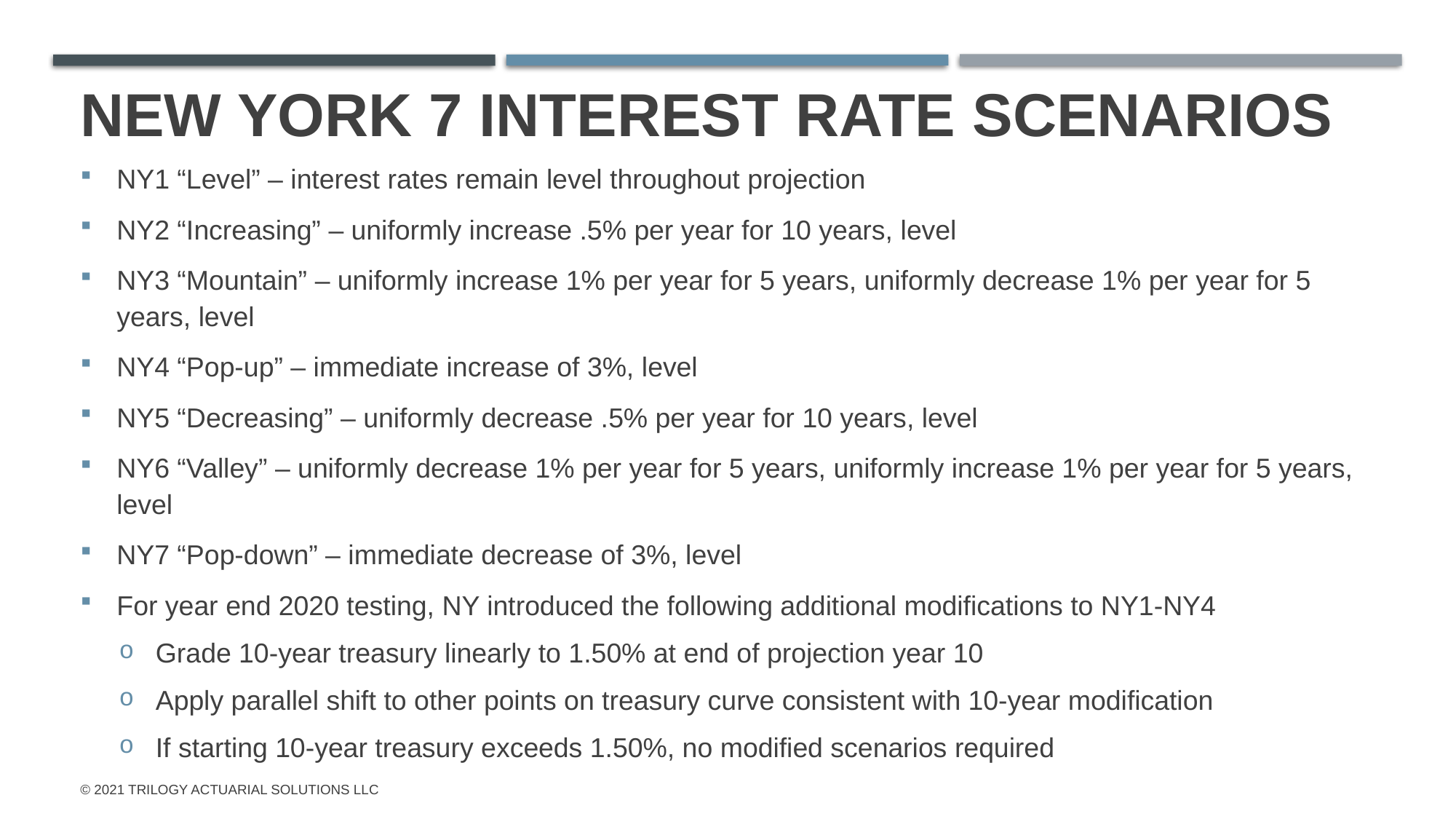

# New York 7 Interest rate scenarios
NY1 “Level” – interest rates remain level throughout projection
NY2 “Increasing” – uniformly increase .5% per year for 10 years, level
NY3 “Mountain” – uniformly increase 1% per year for 5 years, uniformly decrease 1% per year for 5 years, level
NY4 “Pop-up” – immediate increase of 3%, level
NY5 “Decreasing” – uniformly decrease .5% per year for 10 years, level
NY6 “Valley” – uniformly decrease 1% per year for 5 years, uniformly increase 1% per year for 5 years, level
NY7 “Pop-down” – immediate decrease of 3%, level
For year end 2020 testing, NY introduced the following additional modifications to NY1-NY4
Grade 10-year treasury linearly to 1.50% at end of projection year 10
Apply parallel shift to other points on treasury curve consistent with 10-year modification
If starting 10-year treasury exceeds 1.50%, no modified scenarios required
© 2021 Trilogy Actuarial Solutions LLC